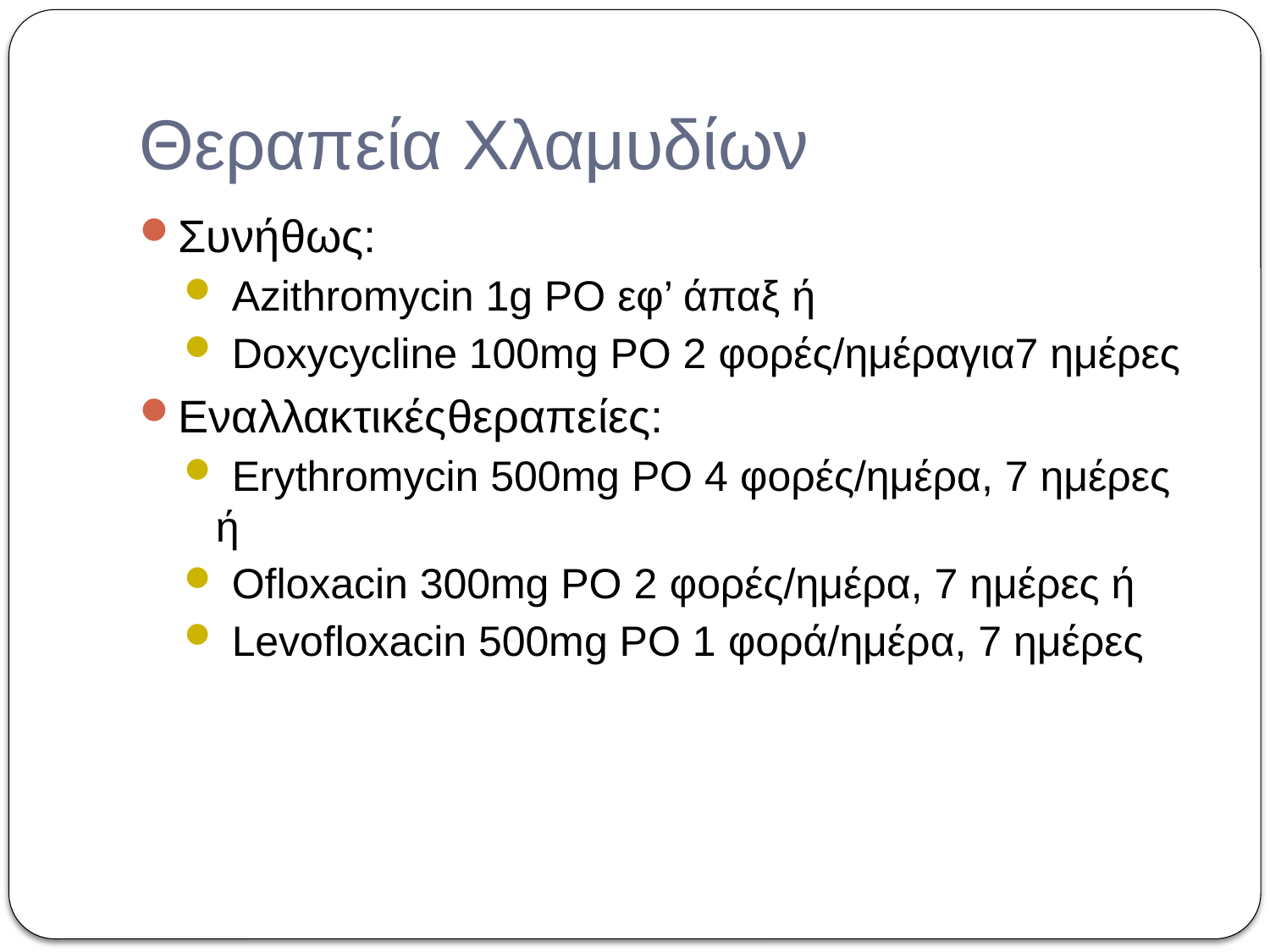

# Θεραπεία Χλαμυδίων
Συνήθως:
 Azithromycin 1g PO εφ’ άπαξ ή
 Doxycycline 100mg PO 2 φορές/ημέραγια7 ημέρες
Εναλλακτικέςθεραπείες:
 Erythromycin 500mg PO 4 φορές/ημέρα, 7 ημέρες ή
 Ofloxacin 300mg PO 2 φορές/ημέρα, 7 ημέρες ή
 Levofloxacin 500mg PO 1 φορά/ημέρα, 7 ημέρες